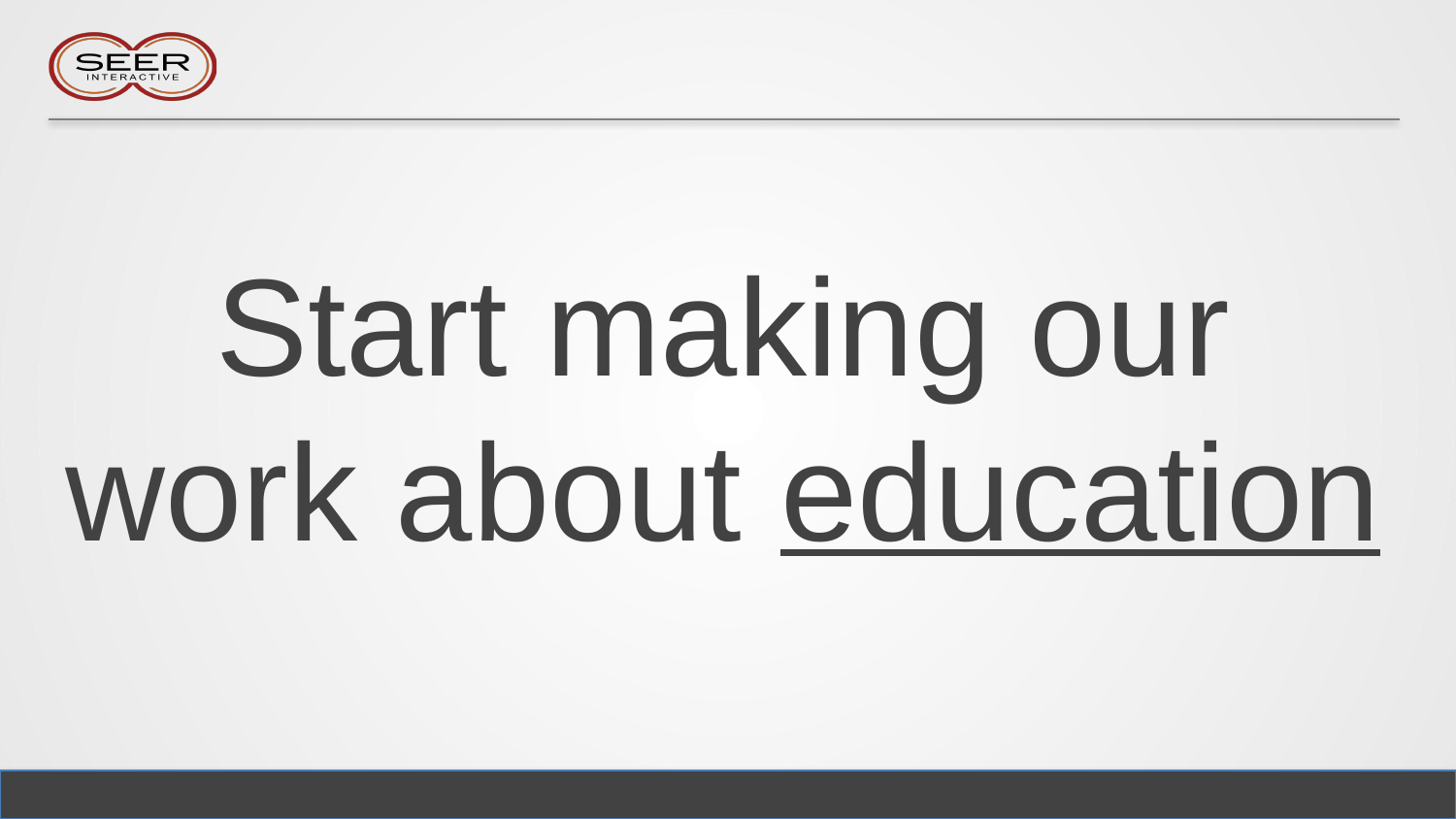

# Start making our work about education